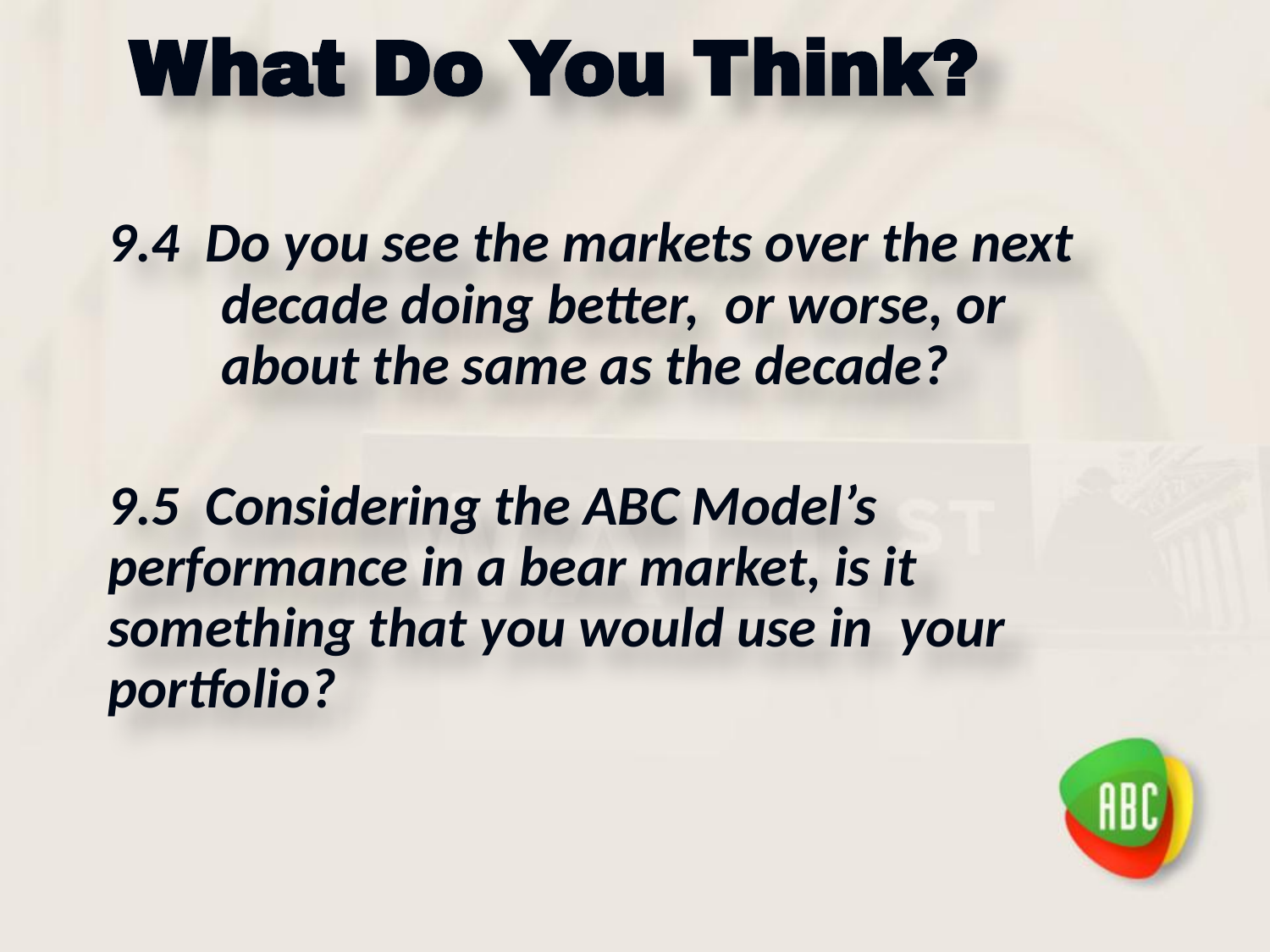

# What Do You Think?

9.4  Do you see the markets over the next 	decade doing better,  or worse, or 	about the same as the decade?

9.5  Considering the ABC Model’s 	performance in a bear market, is it 	something that you would use in 	your portfolio?